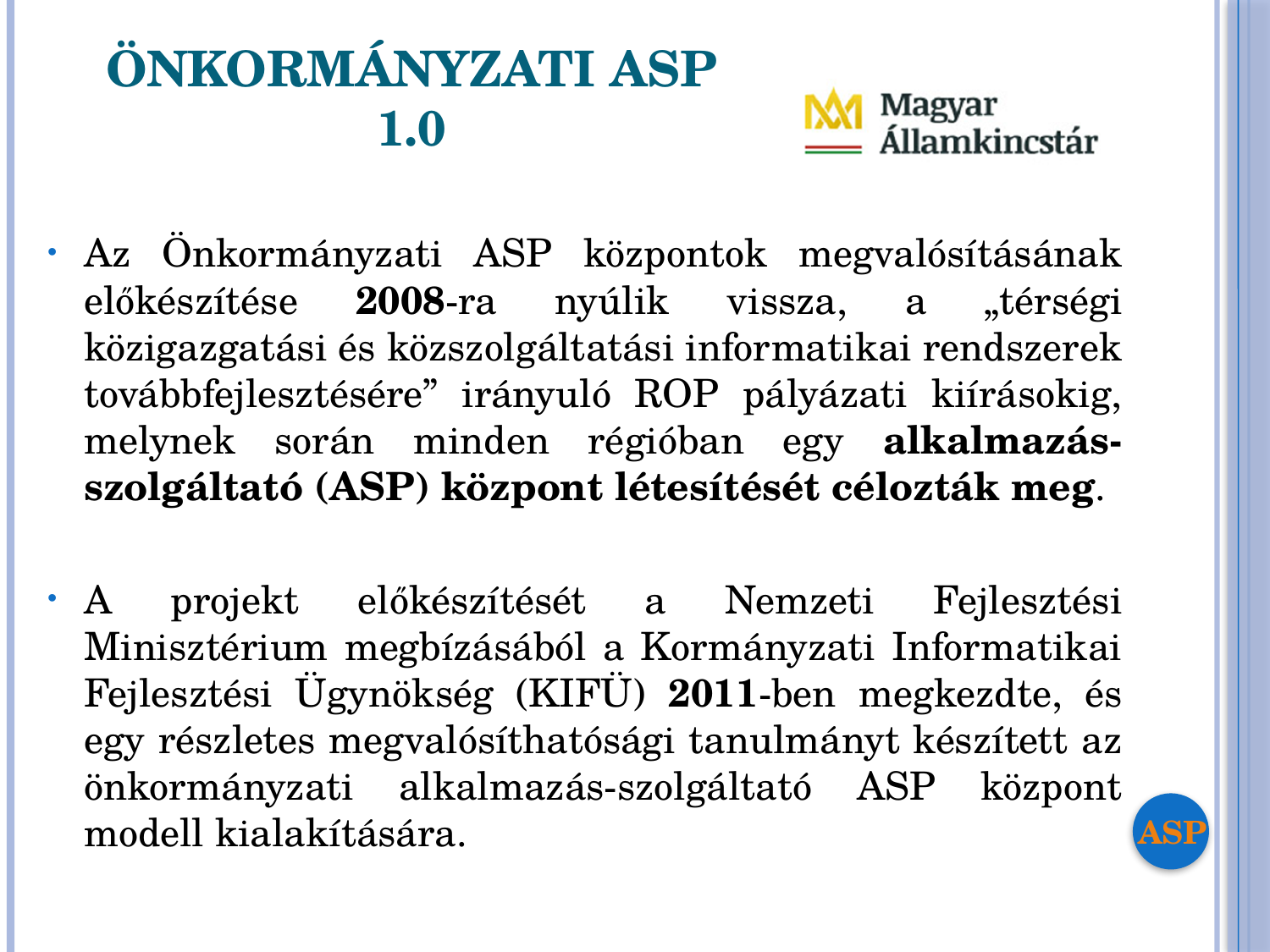

# Önkormányzati ASP 1.0
Az Önkormányzati ASP központok megvalósításának előkészítése 2008-ra nyúlik vissza, a „térségi közigazgatási és közszolgáltatási informatikai rendszerek továbbfejlesztésére” irányuló ROP pályázati kiírásokig, melynek során minden régióban egy alkalmazás-szolgáltató (ASP) központ létesítését célozták meg.

A projekt előkészítését a Nemzeti Fejlesztési Minisztérium megbízásából a Kormányzati Informatikai Fejlesztési Ügynökség (KIFÜ) 2011-ben megkezdte, és egy részletes megvalósíthatósági tanulmányt készített az önkormányzati alkalmazás-szolgáltató ASP központ modell kialakítására.